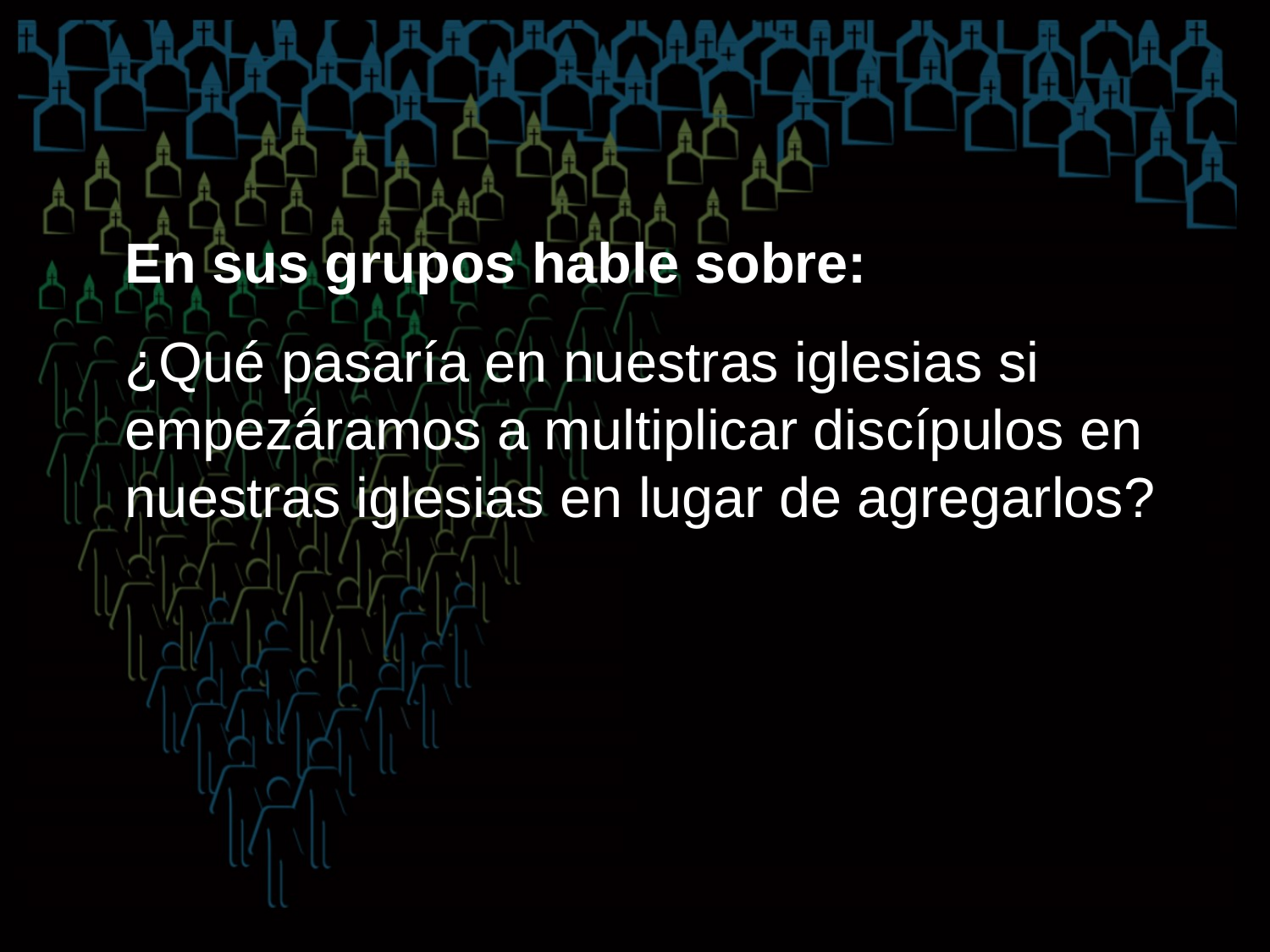

En sus grupos hable sobre:
¿Qué pasaría en nuestras iglesias si empezáramos a multiplicar discípulos en nuestras iglesias en lugar de agregarlos?